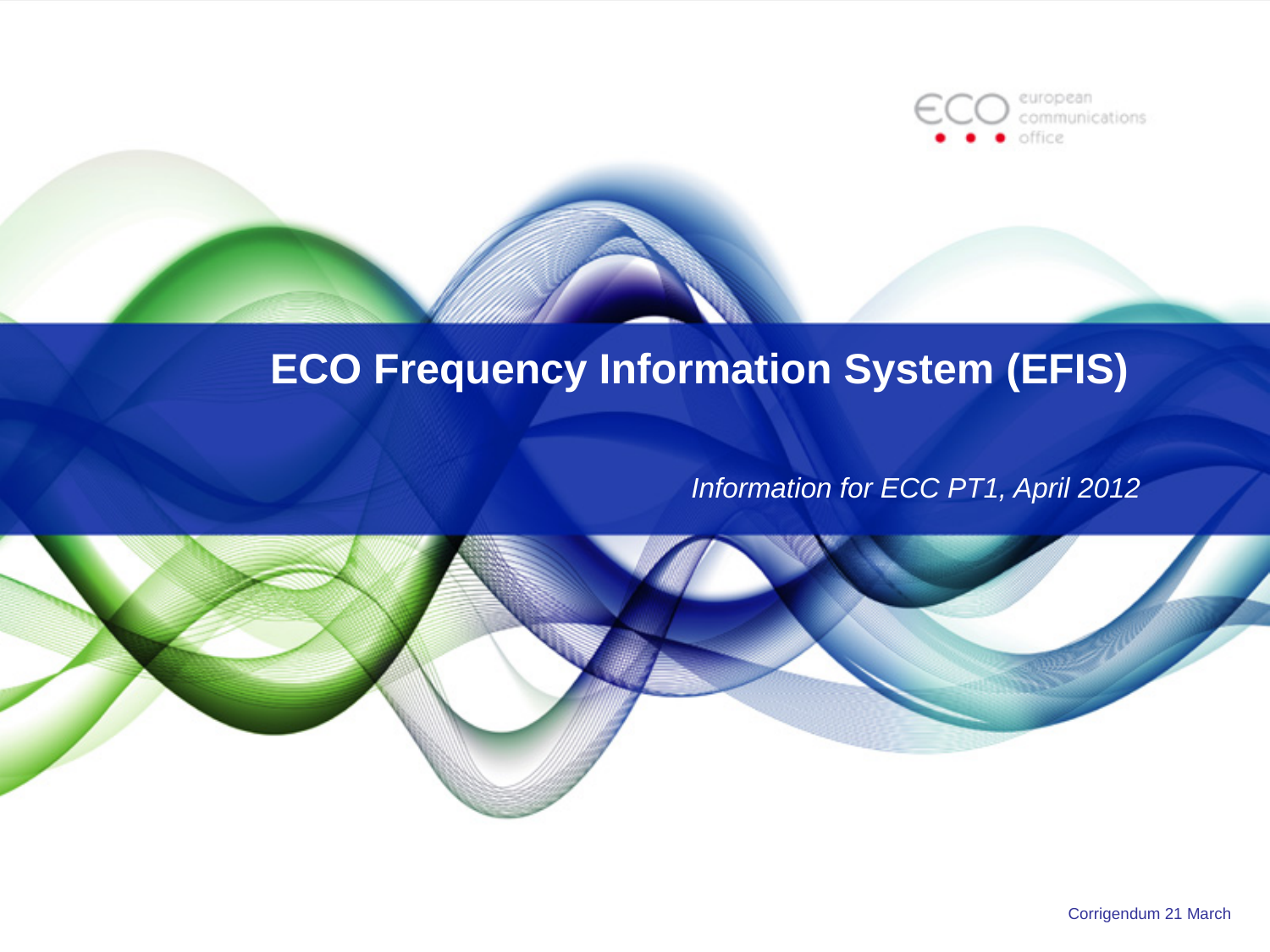

# ECO Frequency Information System (EFIS)
Information for ECC PT1, April 2012
Corrigendum 21 March